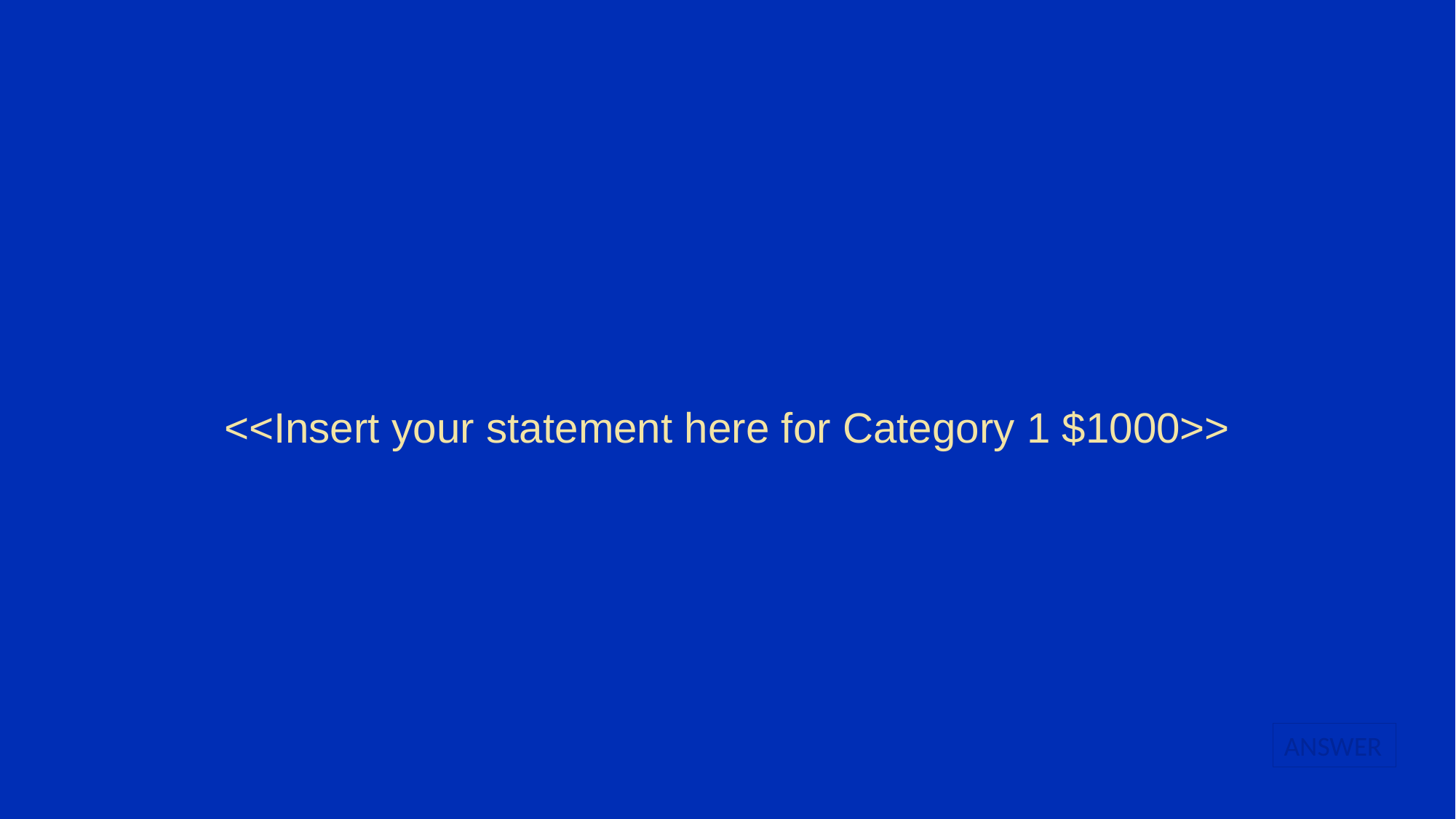

# <<Insert your statement here for Category 1 $1000>>
ANSWER